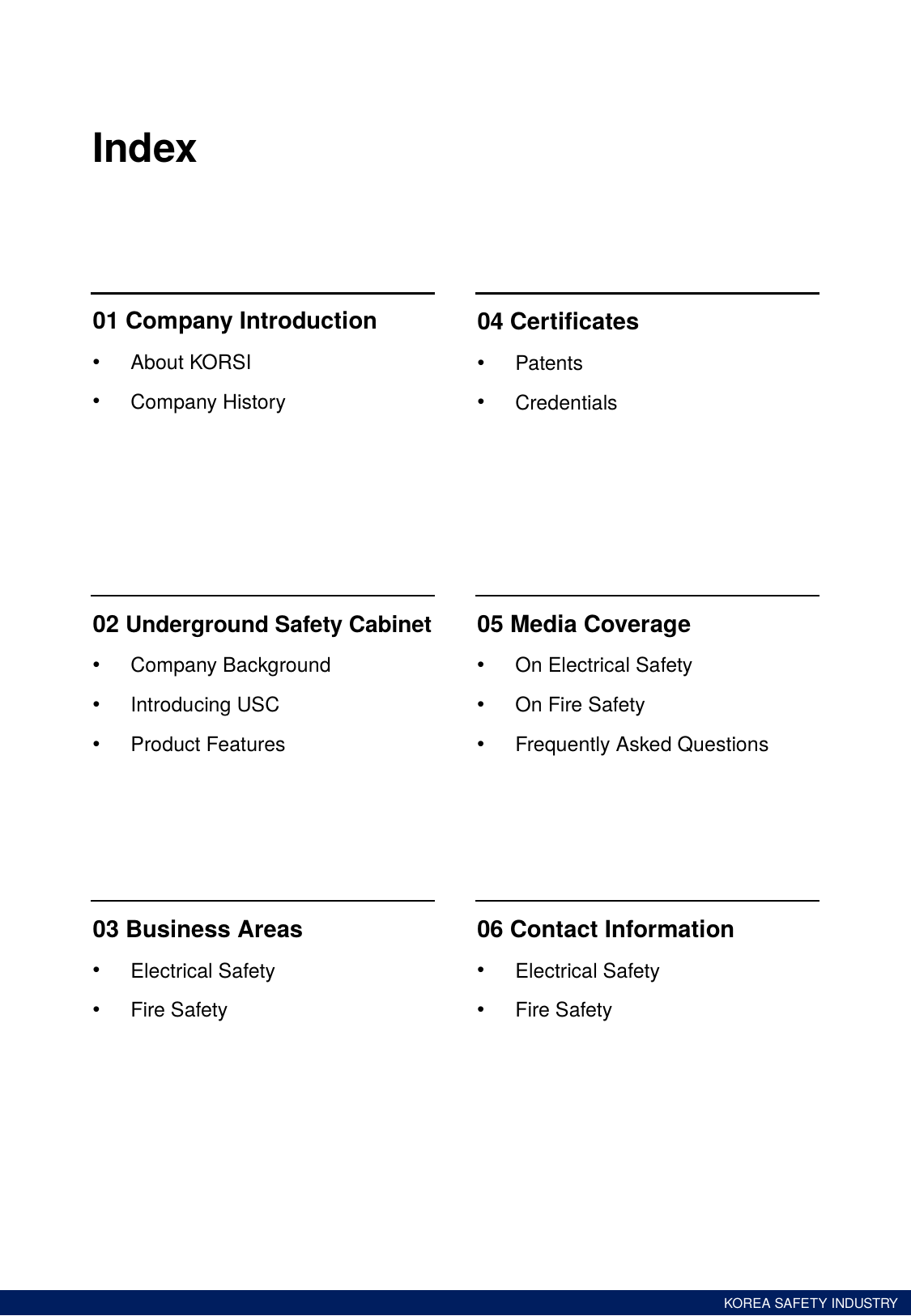

Index

01 Company Introduction
About KORSI
Company History
04 Certificates
Patents
Credentials

02 Underground Safety Cabinet
Company Background
Introducing USC
Product Features
05 Media Coverage
On Electrical Safety
On Fire Safety
Frequently Asked Questions

03 Business Areas
Electrical Safety
Fire Safety
06 Contact Information
Electrical Safety
Fire Safety
KOREA SAFETY INDUSTRY